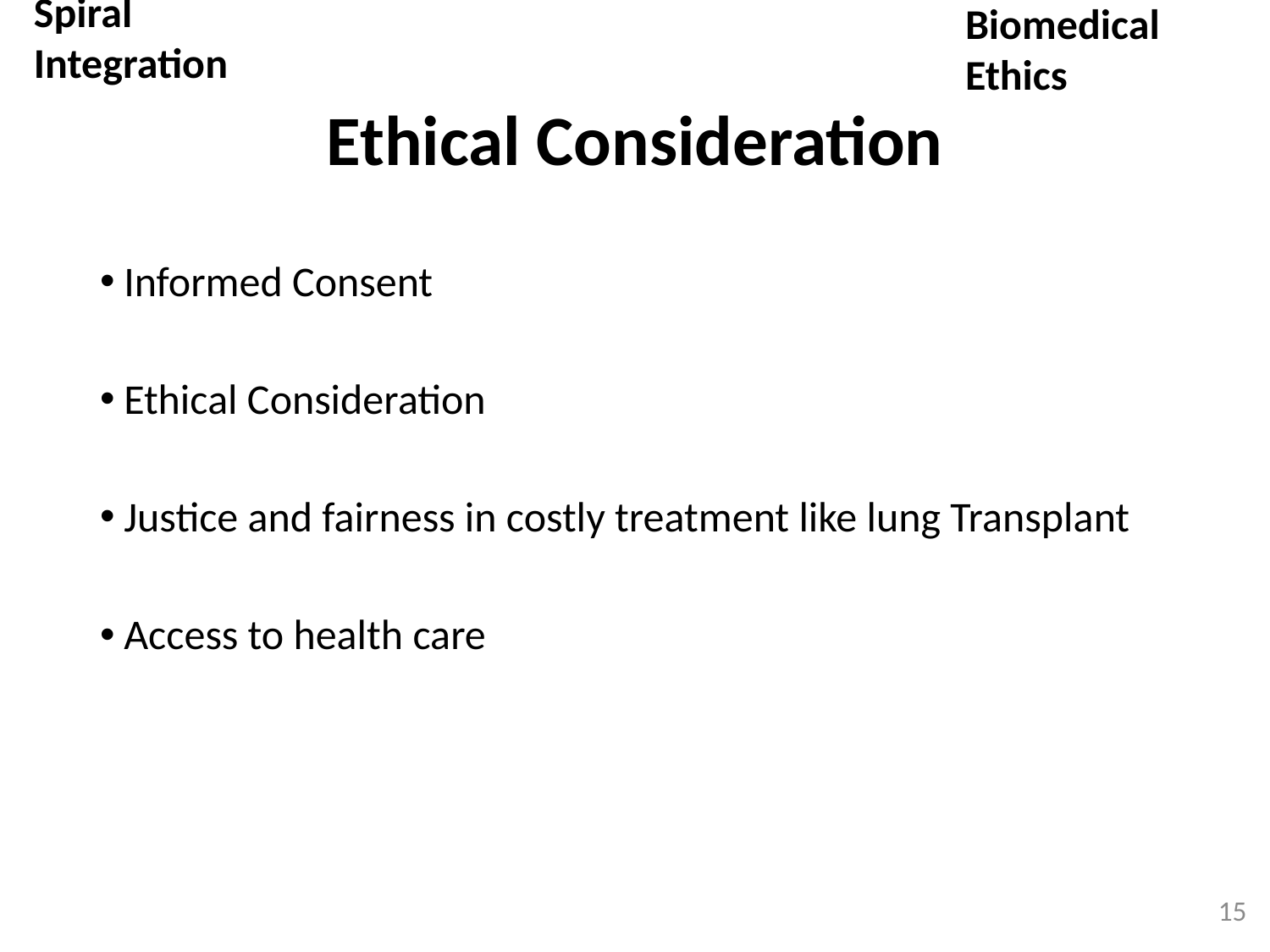

Spiral Integration
Biomedical Ethics
# Ethical Consideration
Informed Consent

Ethical Consideration

Justice and fairness in costly treatment like lung Transplant

Access to health care

15